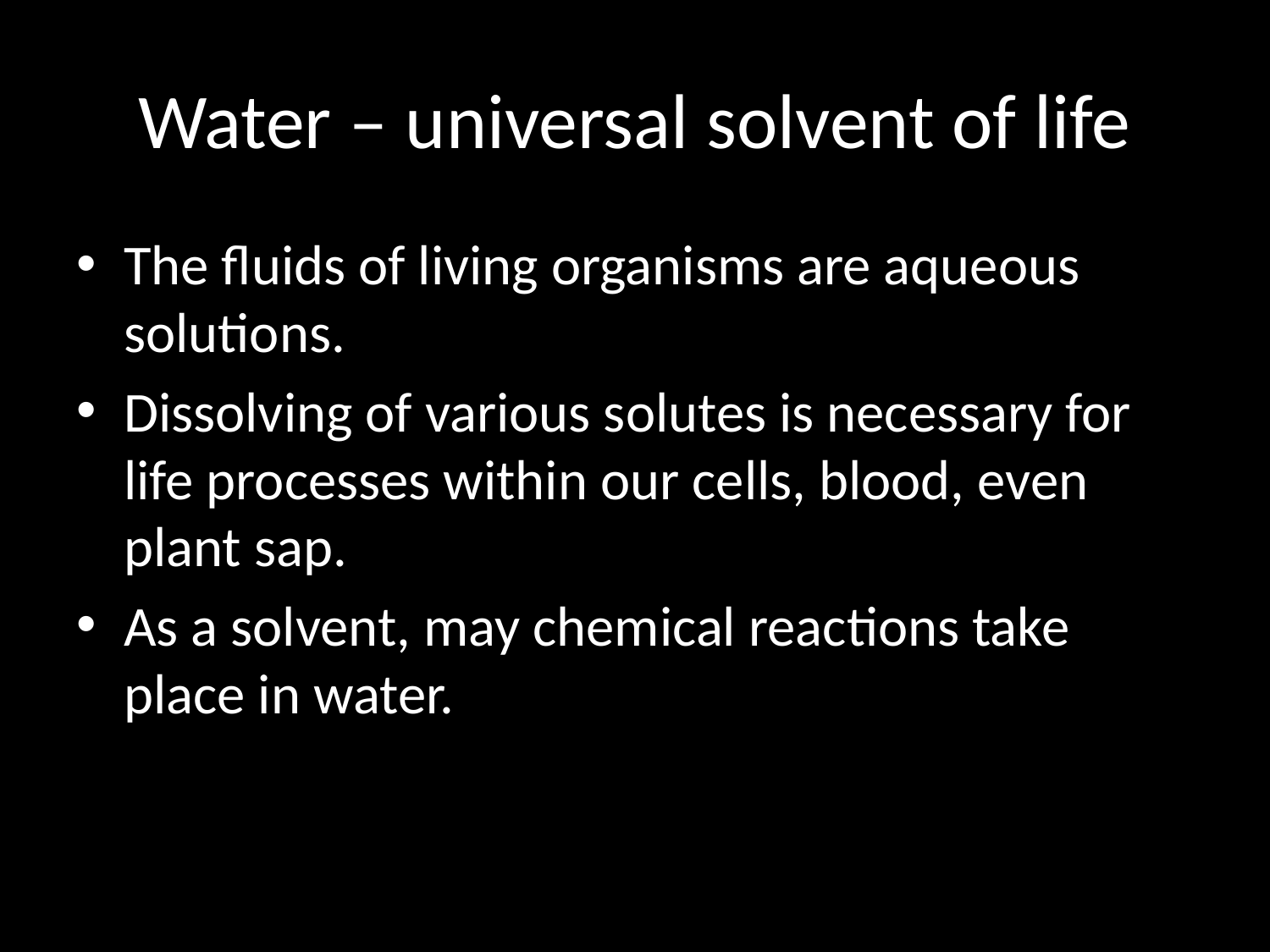

# Water – universal solvent of life
The fluids of living organisms are aqueous solutions.
Dissolving of various solutes is necessary for life processes within our cells, blood, even plant sap.
As a solvent, may chemical reactions take place in water.